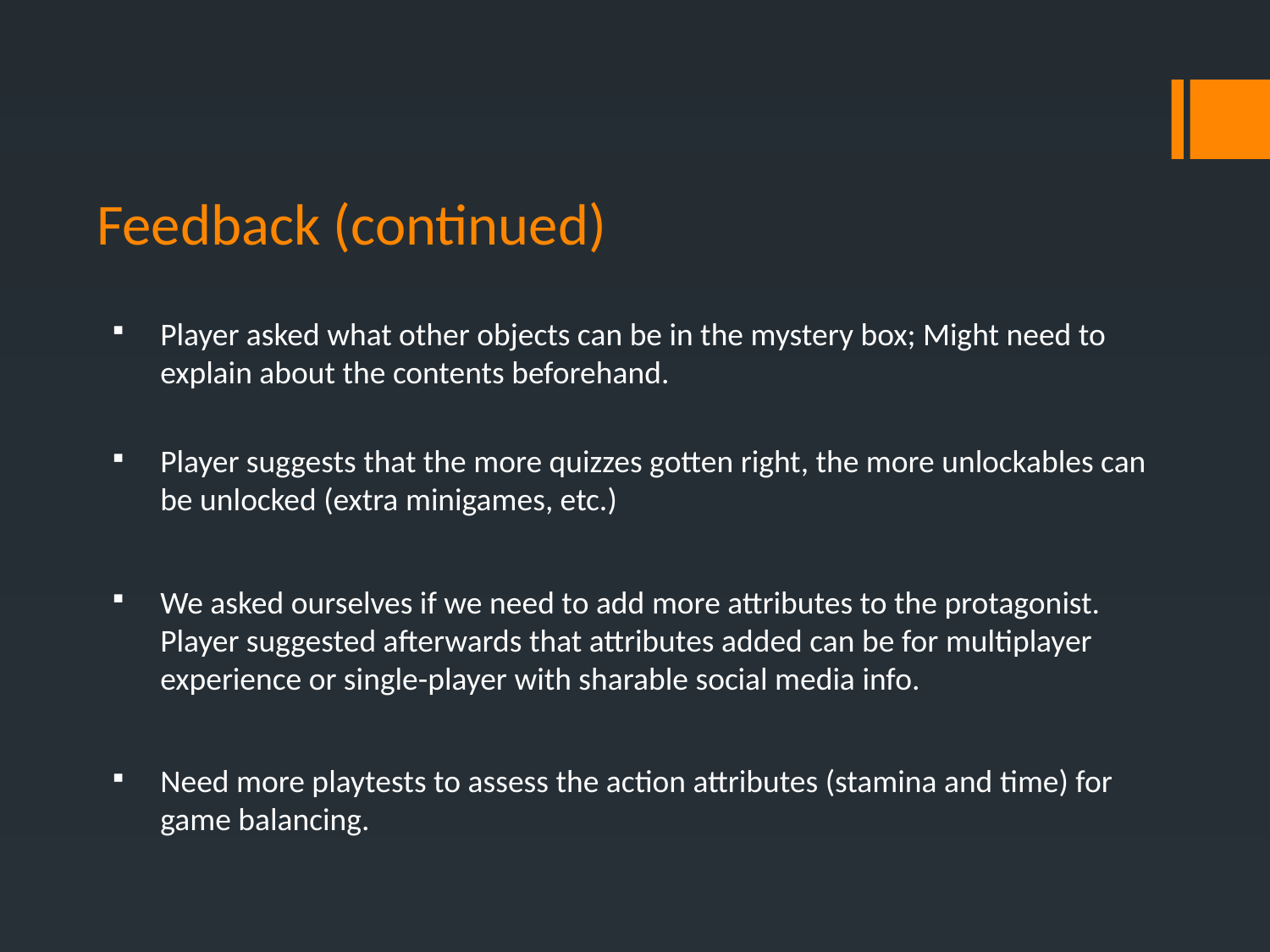

# Feedback (continued)
Player asked what other objects can be in the mystery box; Might need to explain about the contents beforehand.

Player suggests that the more quizzes gotten right, the more unlockables can be unlocked (extra minigames, etc.)

We asked ourselves if we need to add more attributes to the protagonist. Player suggested afterwards that attributes added can be for multiplayer experience or single-player with sharable social media info.

Need more playtests to assess the action attributes (stamina and time) for game balancing.